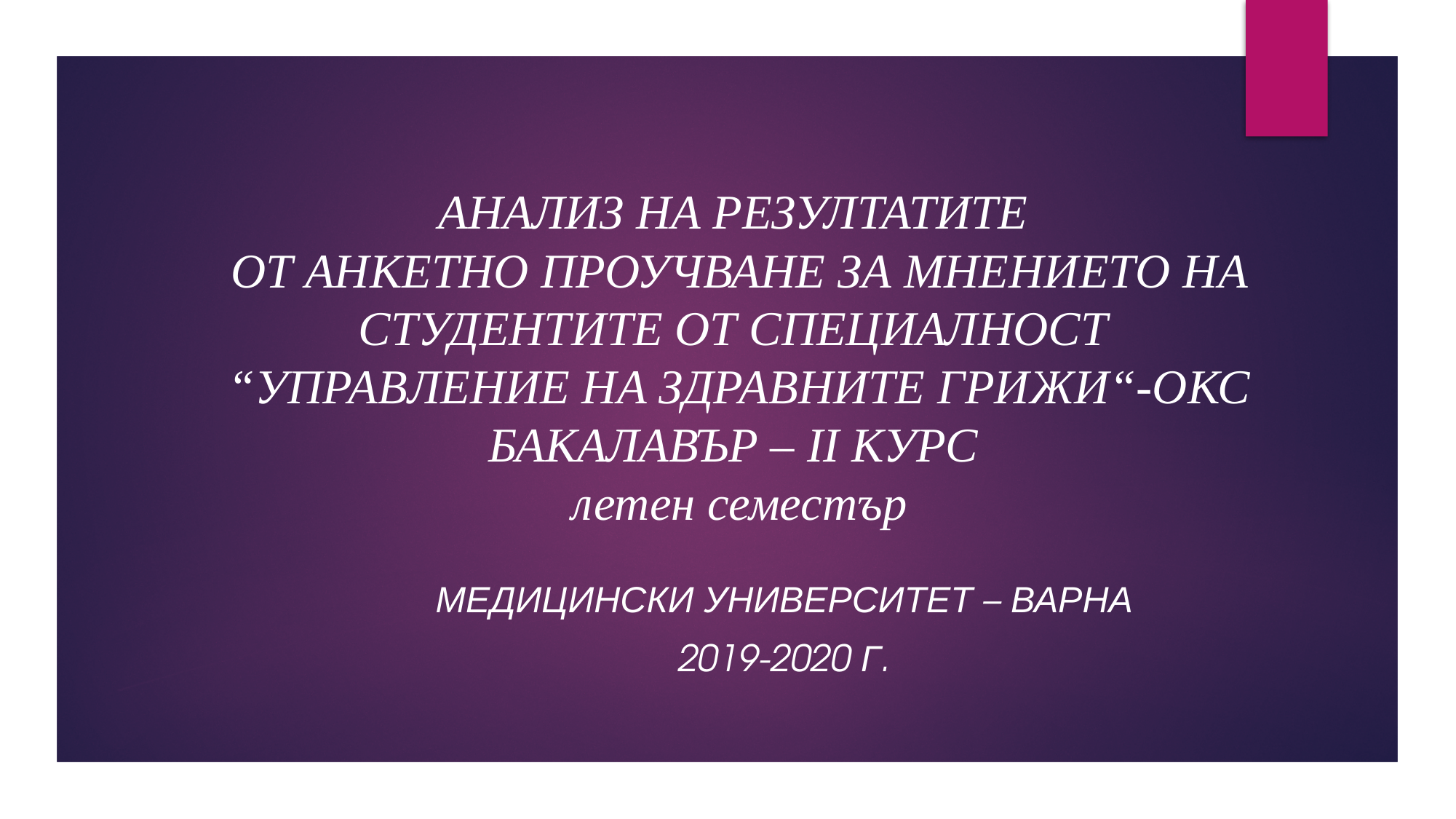

# АНАЛИЗ НА РЕЗУЛТАТИТЕ ОТ АНКЕТНО ПРОУЧВАНЕ ЗА МНЕНИЕТО НА СТУДЕНТИТЕ ОТ СПЕЦИАЛНОСТ “УПРАВЛЕНИЕ НА ЗДРАВНИТЕ ГРИЖИ“-ОКС БАКАЛАВЪР – II КУРС летен семестър
МЕДИЦИНСКИ УНИВЕРСИТЕТ – ВАРНА
2019-2020 г.